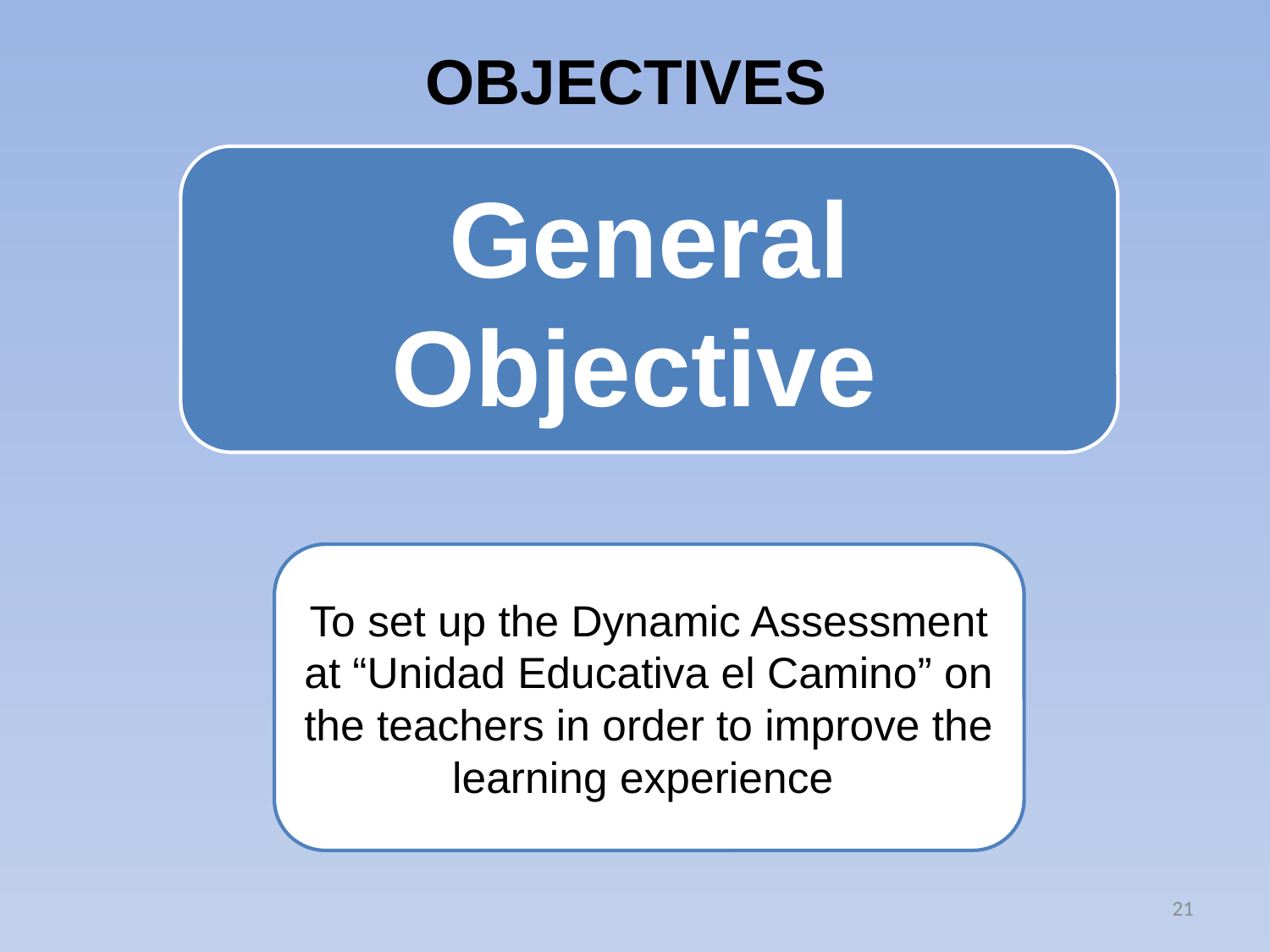

# OBJECTIVES
General Objective
To set up the Dynamic Assessment at “Unidad Educativa el Camino” on the teachers in order to improve the learning experience
21